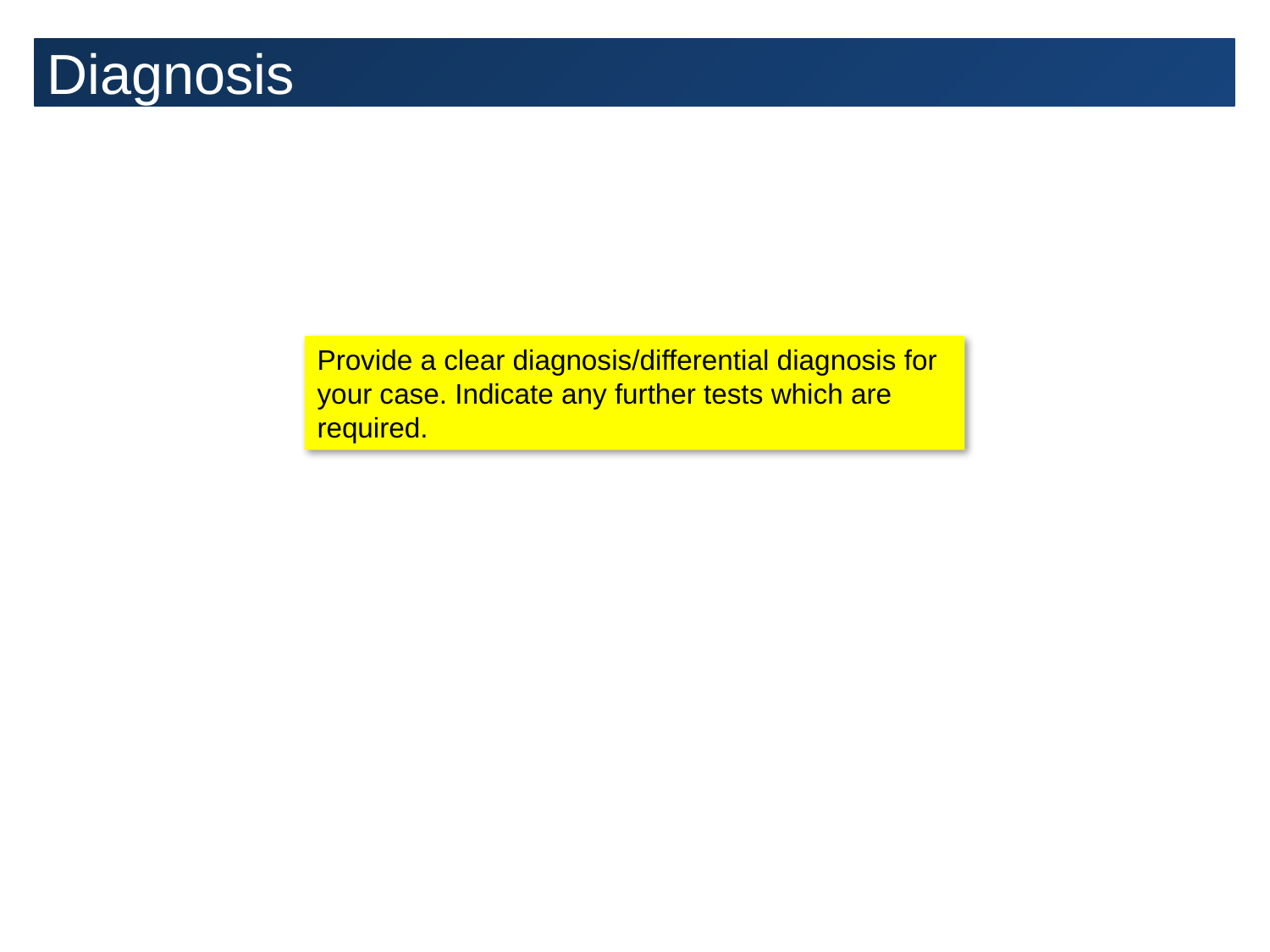

# Diagnosis
Provide a clear diagnosis/differential diagnosis for your case. Indicate any further tests which are required.